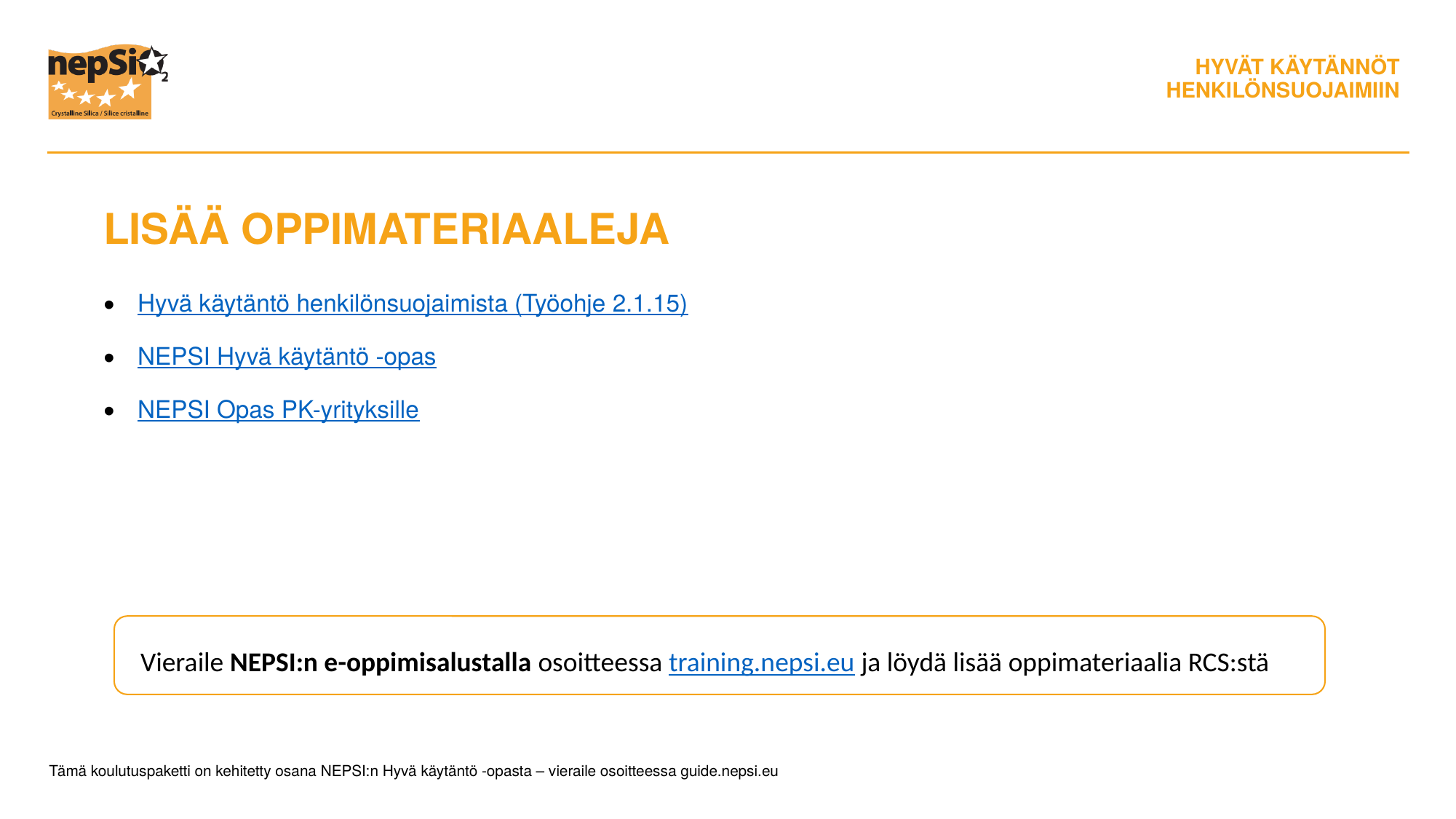

LISÄÄ OPPIMATERIAALEJA
Hyvä käytäntö henkilönsuojaimista (Työohje 2.1.15)
NEPSI Hyvä käytäntö -opas
NEPSI Opas PK-yrityksille

Vieraile NEPSI:n e-oppimisalustalla osoitteessa training.nepsi.eu ja löydä lisää oppimateriaalia RCS:stä